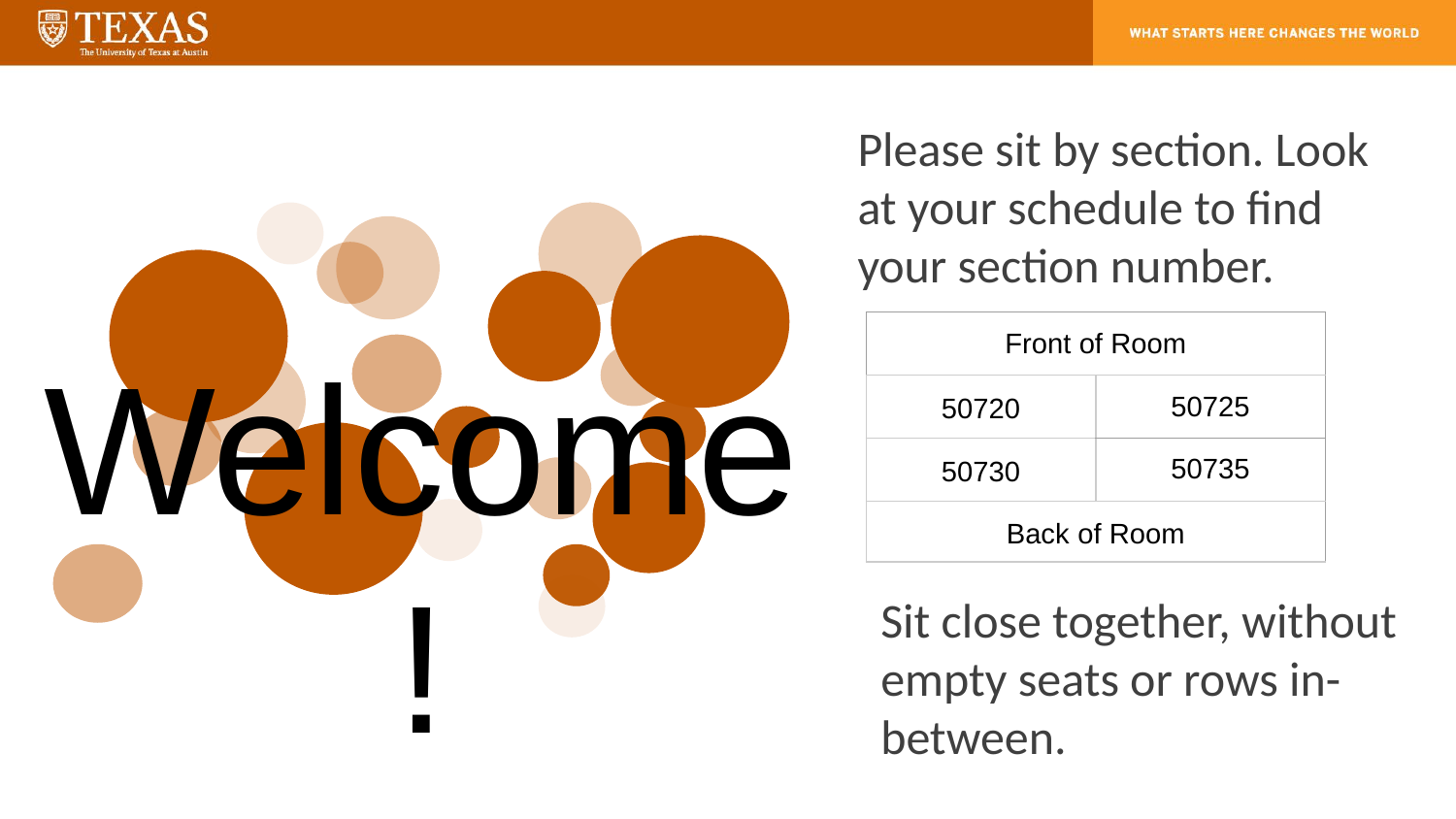

Please sit by section. Look at your schedule to find your section number.

| Front of Room |  |
| --- | --- |
| 50720 | 50725 |
| 50730 | 50735 |
| Back of Room |  |
Welcome!

Sit close together, without empty seats or rows in-between.